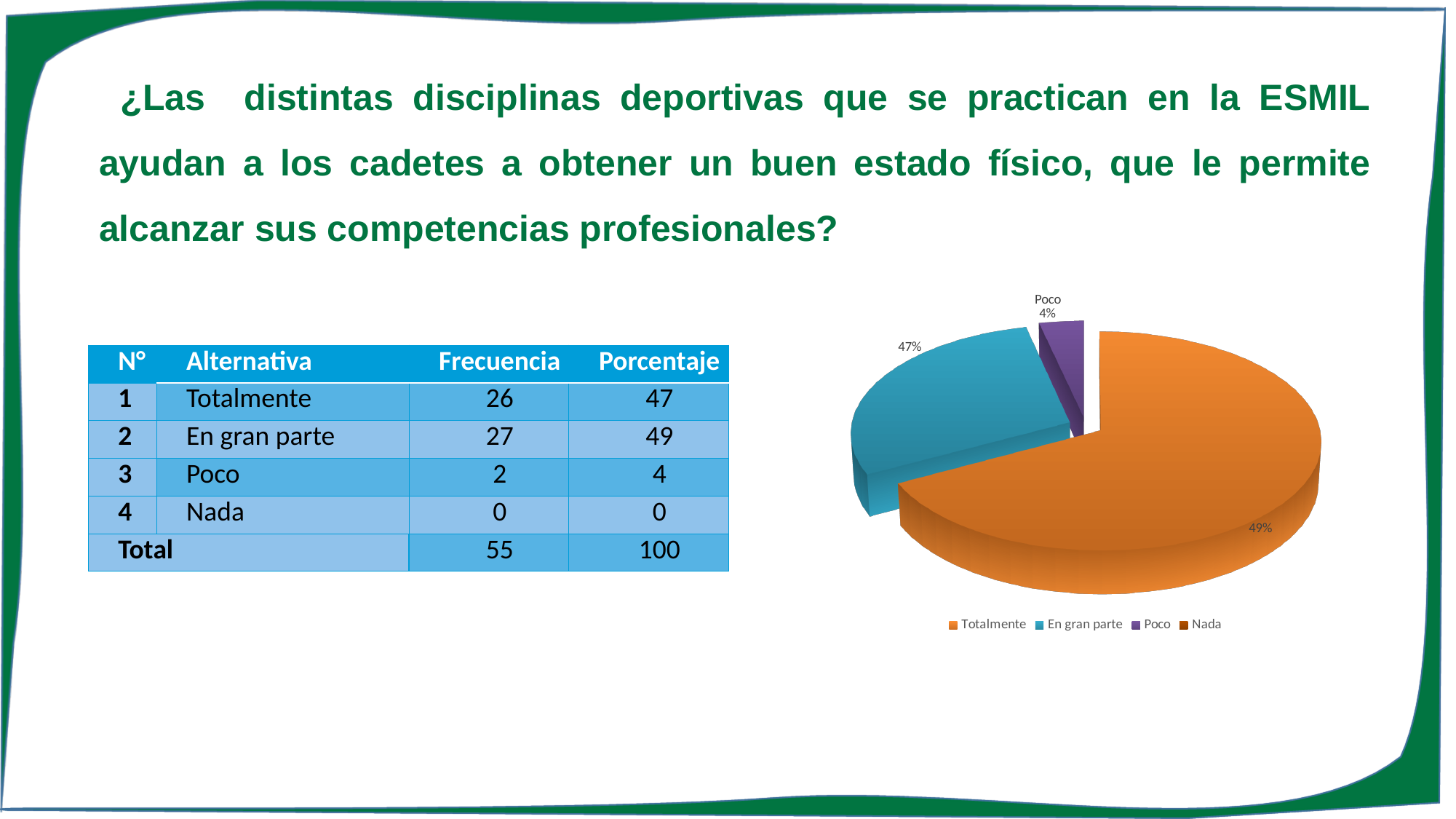

¿Las  distintas disciplinas deportivas que se practican en la ESMIL ayudan a los cadetes a obtener un buen estado físico, que le permite alcanzar sus competencias profesionales?

[unsupported chart]

| N° | Alternativa | Frecuencia | Porcentaje |
| --- | --- | --- | --- |
| 1 | Totalmente | 26 | 47 |
| 2 | En gran parte | 27 | 49 |
| 3 | Poco | 2 | 4 |
| 4 | Nada | 0 | 0 |
| Total |  | 55 | 100 |